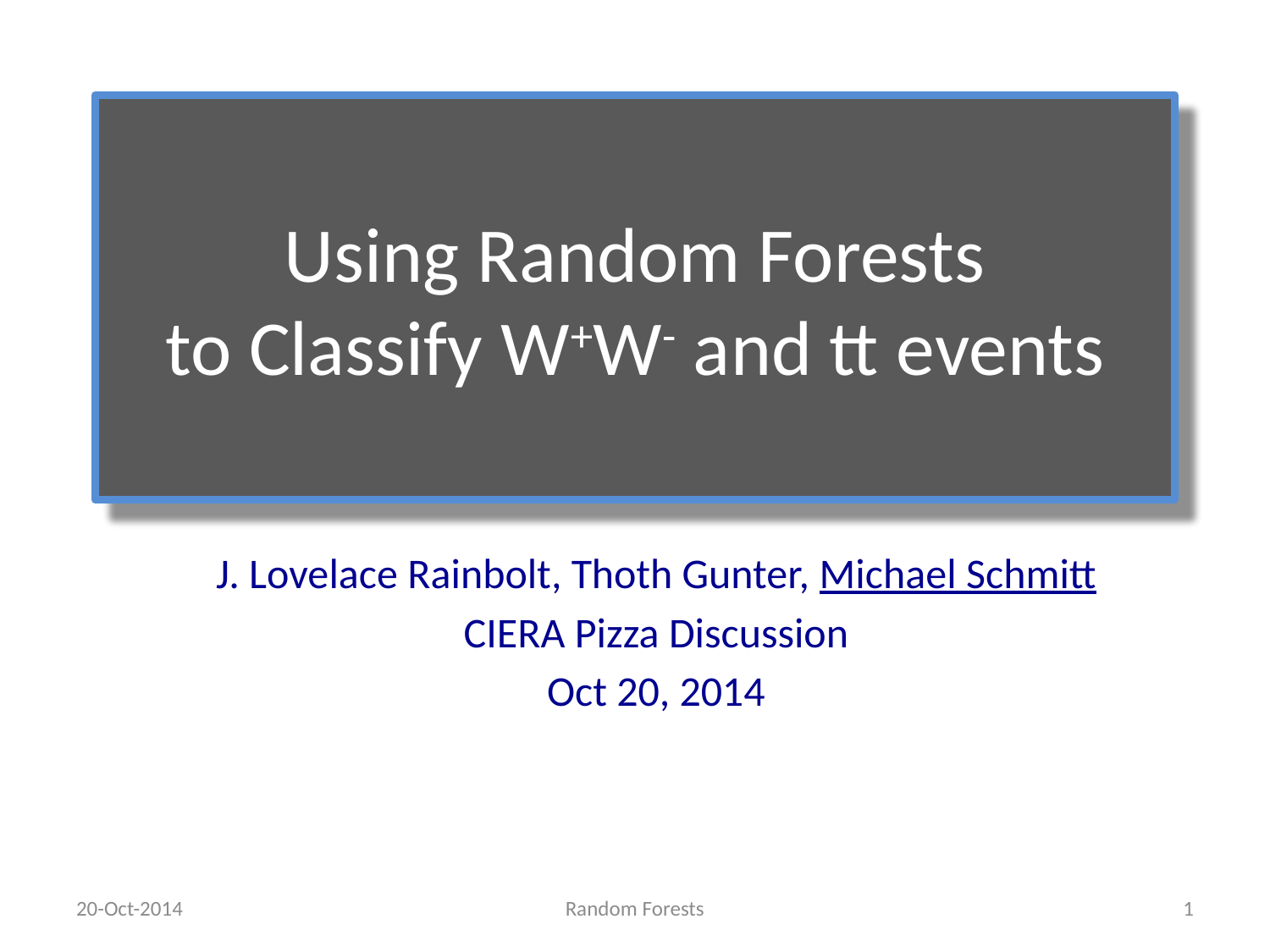

# Using Random Forests to Classify W+W- and tt events
J. Lovelace Rainbolt, Thoth Gunter, Michael Schmitt
CIERA Pizza Discussion
Oct 20, 2014
20-Oct-2014
Random Forests
1